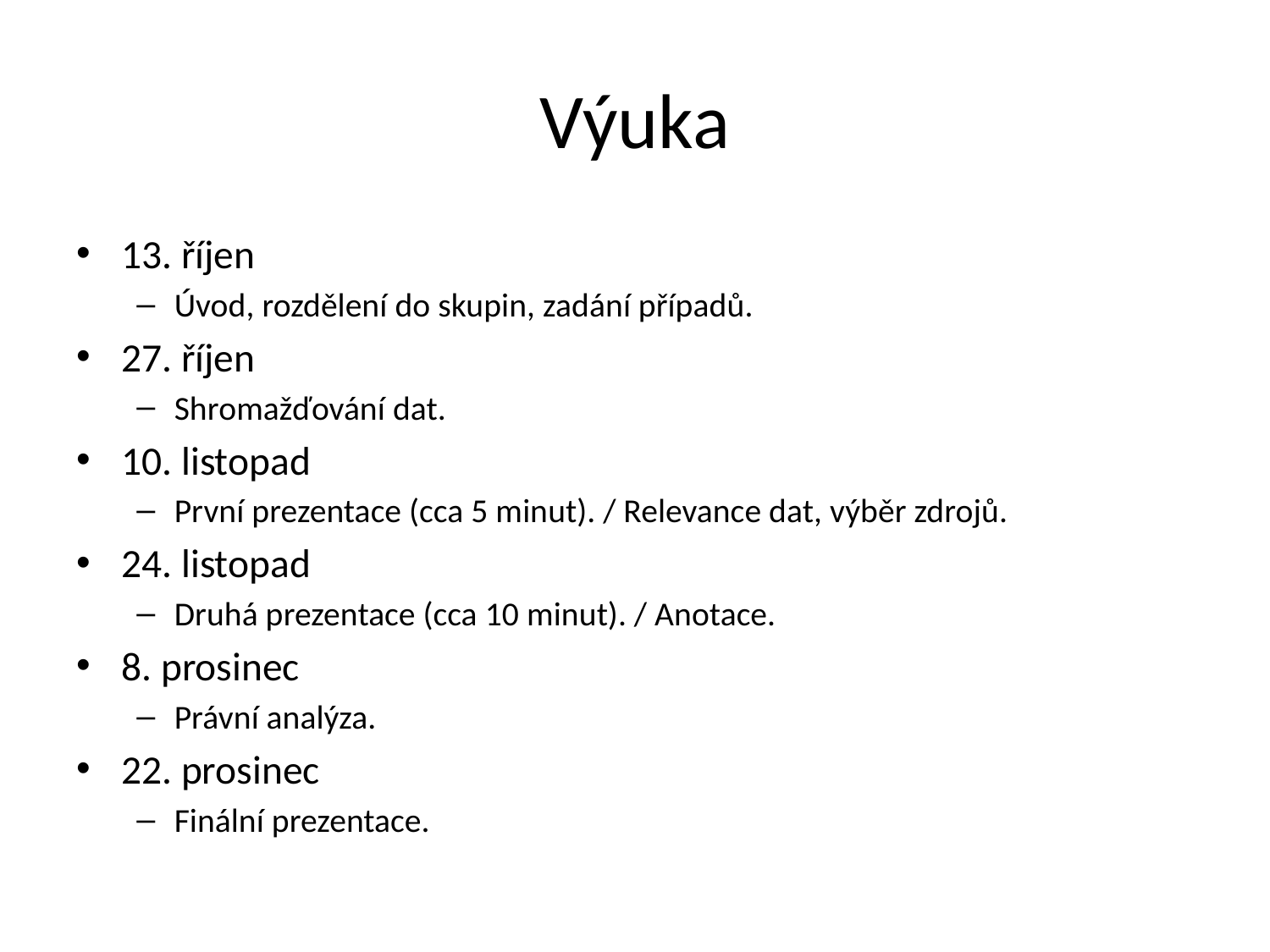

# Výuka
13. říjen
Úvod, rozdělení do skupin, zadání případů.
27. říjen
Shromažďování dat.
10. listopad
První prezentace (cca 5 minut). / Relevance dat, výběr zdrojů.
24. listopad
Druhá prezentace (cca 10 minut). / Anotace.
8. prosinec
Právní analýza.
22. prosinec
Finální prezentace.